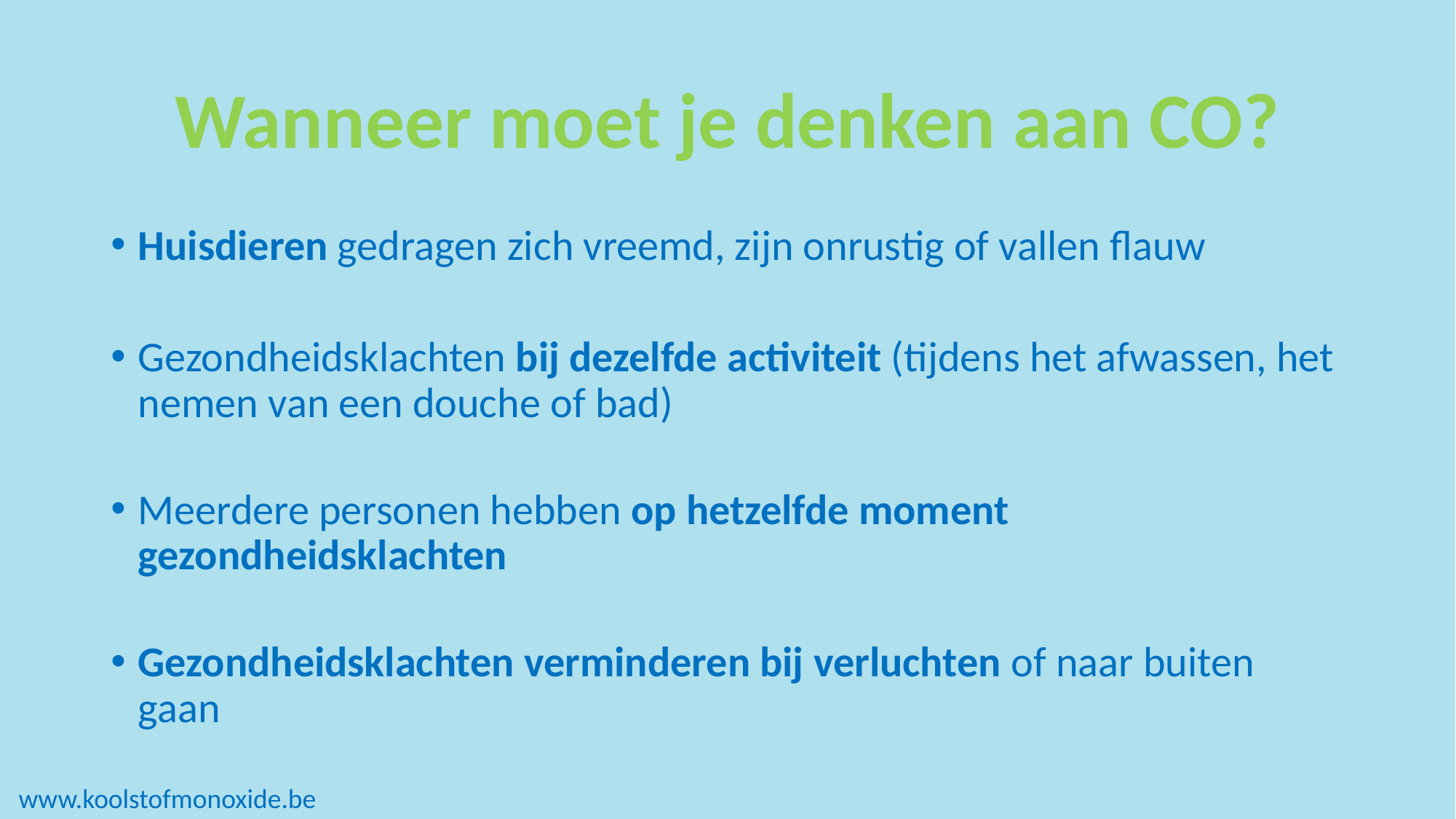

# Wanneer moet je denken aan CO?
Huisdieren gedragen zich vreemd, zijn onrustig of vallen flauw
Gezondheidsklachten bij dezelfde activiteit (tijdens het afwassen, het nemen van een douche of bad)
Meerdere personen hebben op hetzelfde moment gezondheidsklachten
Gezondheidsklachten verminderen bij verluchten of naar buiten gaan

www.koolstofmonoxide.be